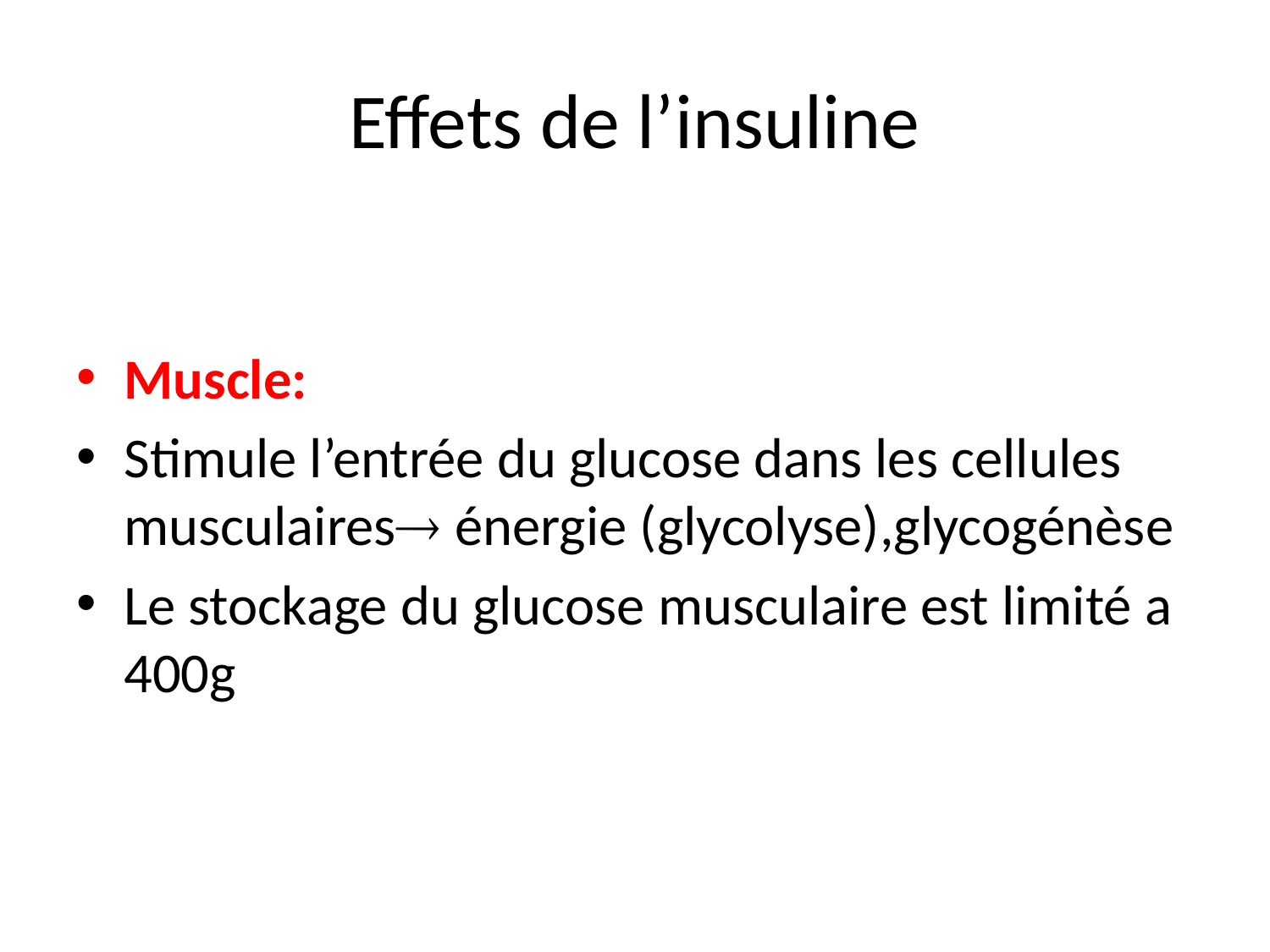

# Effets de l’insuline
Muscle:
Stimule l’entrée du glucose dans les cellules musculaires→ énergie (glycolyse),glycogénèse
Le stockage du glucose musculaire est limité a 400g